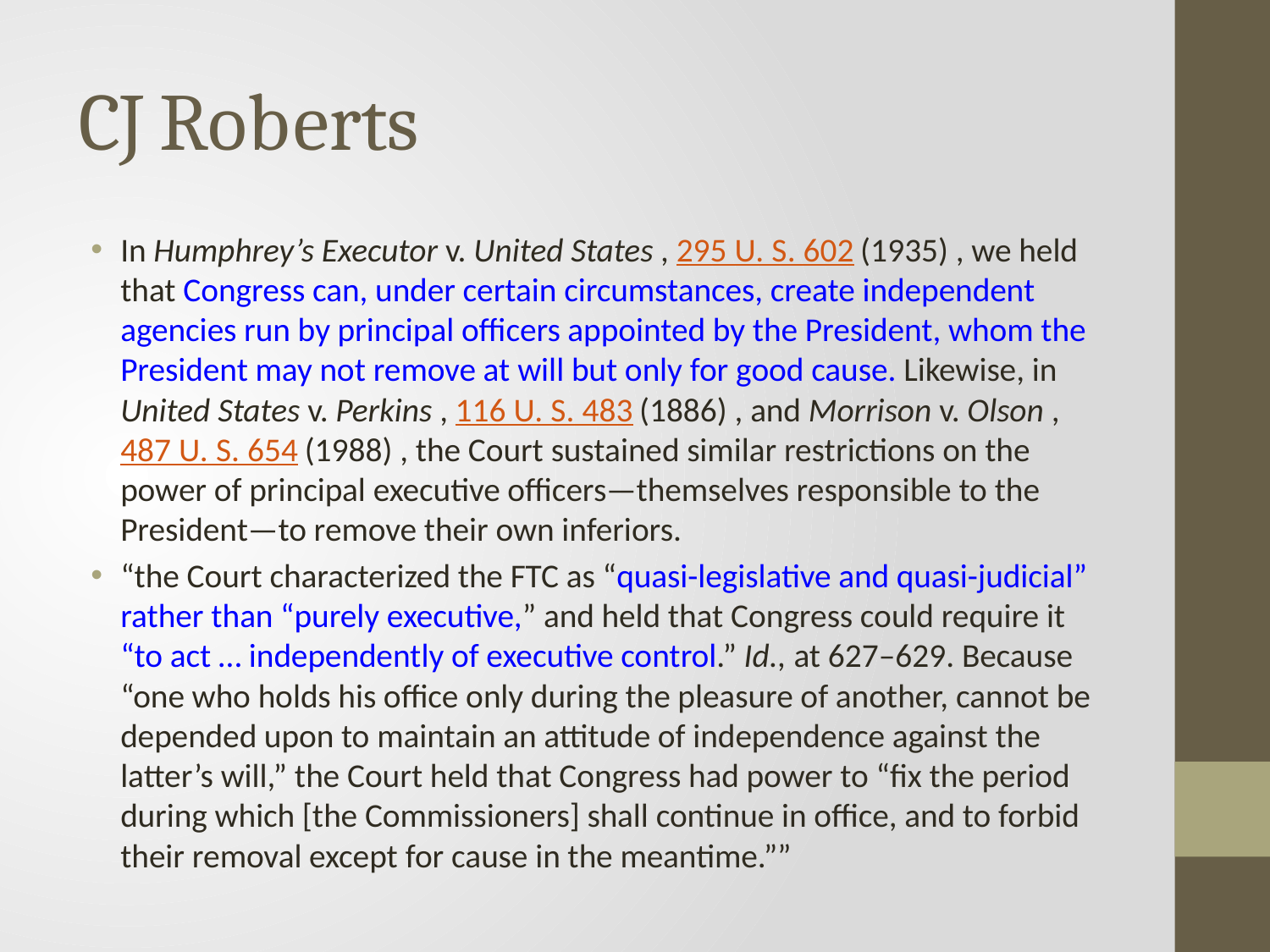

# CJ Roberts
In Humphrey’s Executor v. United States , 295 U. S. 602 (1935) , we held that Congress can, under certain circumstances, create independent agencies run by principal officers appointed by the President, whom the President may not remove at will but only for good cause. Likewise, in United States v. Perkins , 116 U. S. 483 (1886) , and Morrison v. Olson , 487 U. S. 654 (1988) , the Court sustained similar restrictions on the power of principal executive officers—themselves responsible to the President—to remove their own inferiors.
“the Court characterized the FTC as “quasi-legislative and quasi-judicial” rather than “purely executive,” and held that Congress could require it “to act … independently of executive control.” Id., at 627–629. Because “one who holds his office only during the pleasure of another, cannot be depended upon to maintain an attitude of independence against the latter’s will,” the Court held that Congress had power to “fix the period during which [the Commissioners] shall continue in office, and to forbid their removal except for cause in the meantime.””